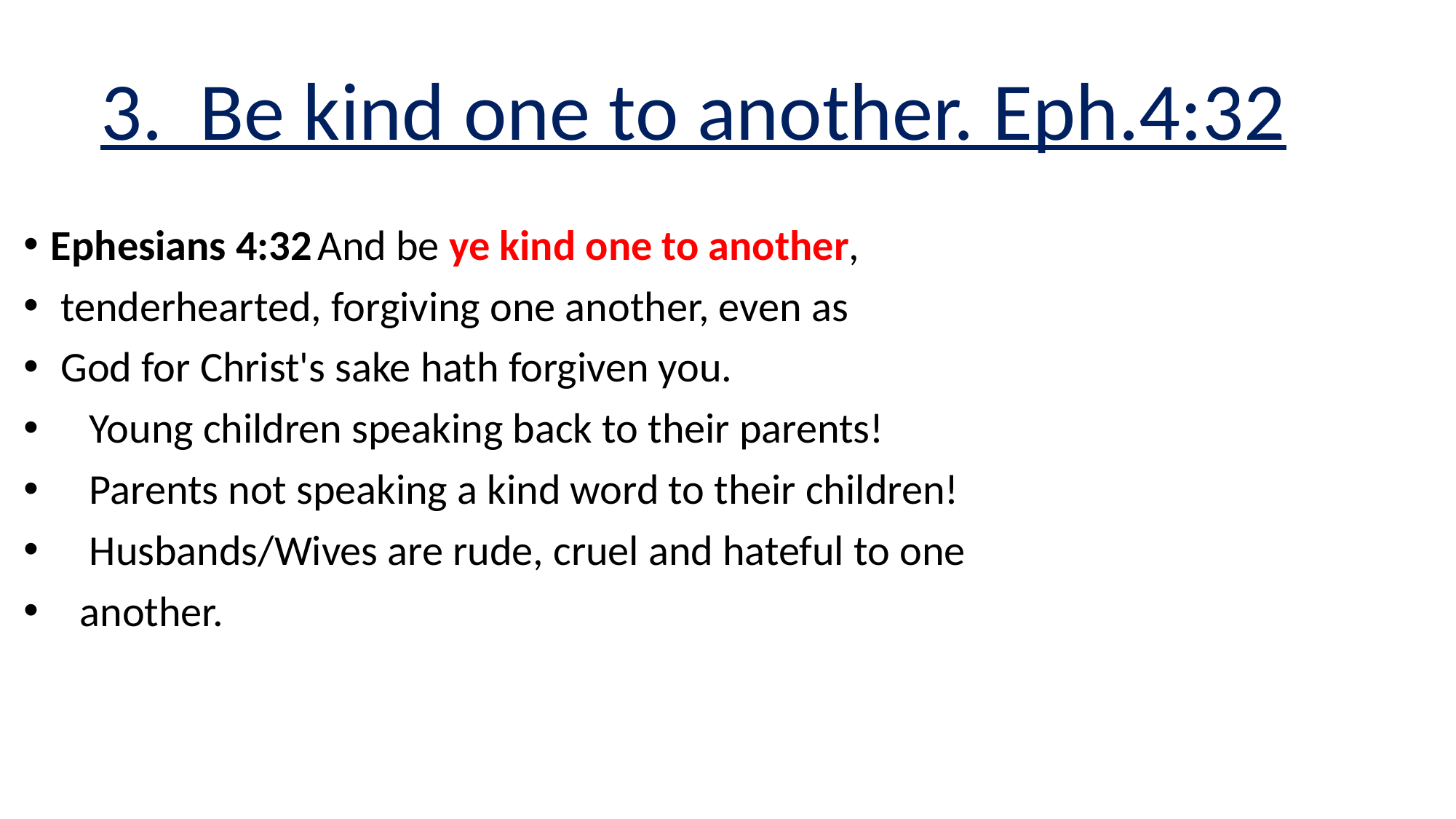

# 3.  Be kind one to another. Eph.4:32
Ephesians 4:32 And be ye kind one to another,
 tenderhearted, forgiving one another, even as
 God for Christ's sake hath forgiven you.
    Young children speaking back to their parents!
    Parents not speaking a kind word to their children!
    Husbands/Wives are rude, cruel and hateful to one
   another.